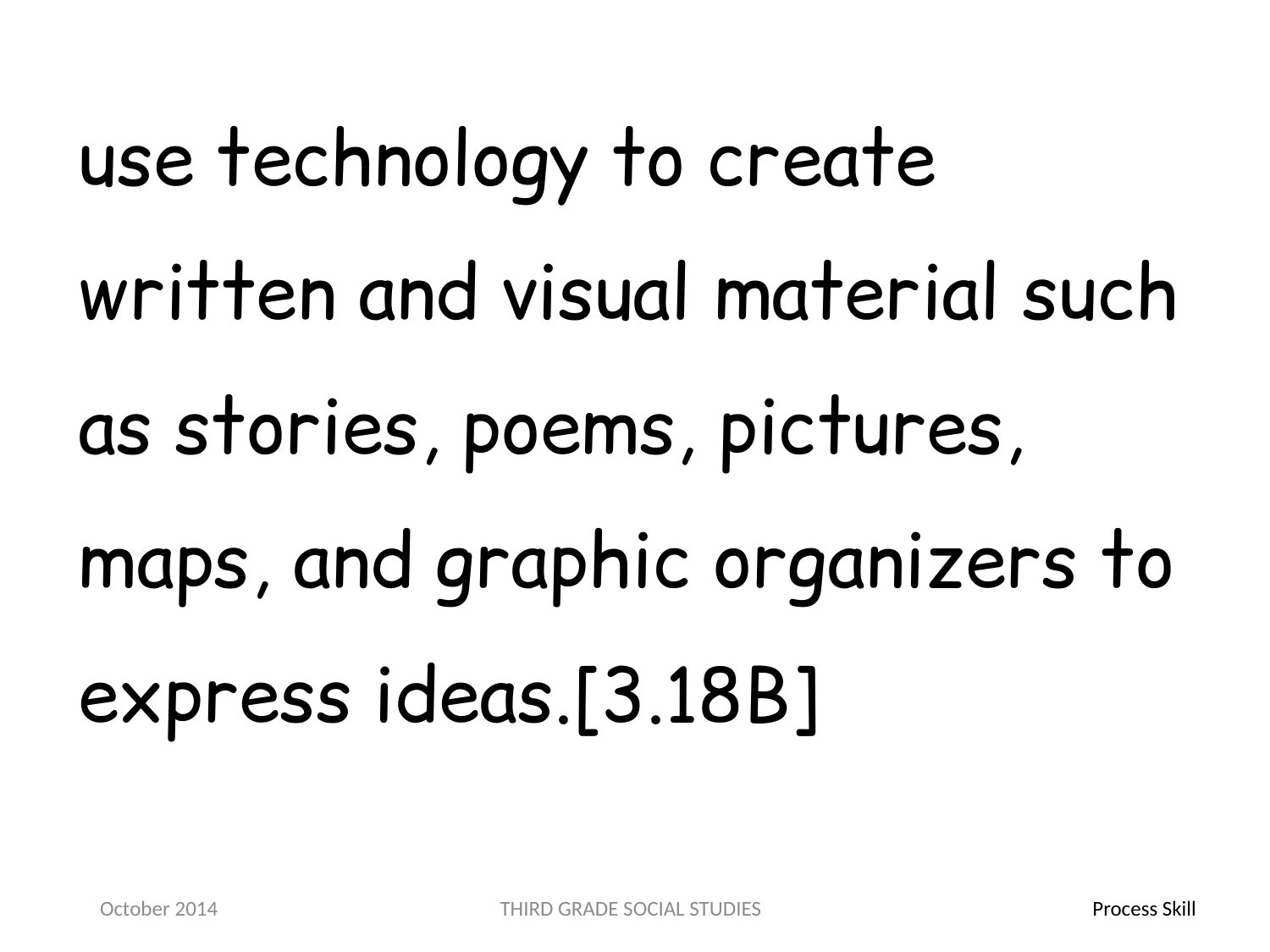

use technology to create written and visual material such as stories, poems, pictures, maps, and graphic organizers to express ideas.[3.18B]
October 2014
THIRD GRADE SOCIAL STUDIES